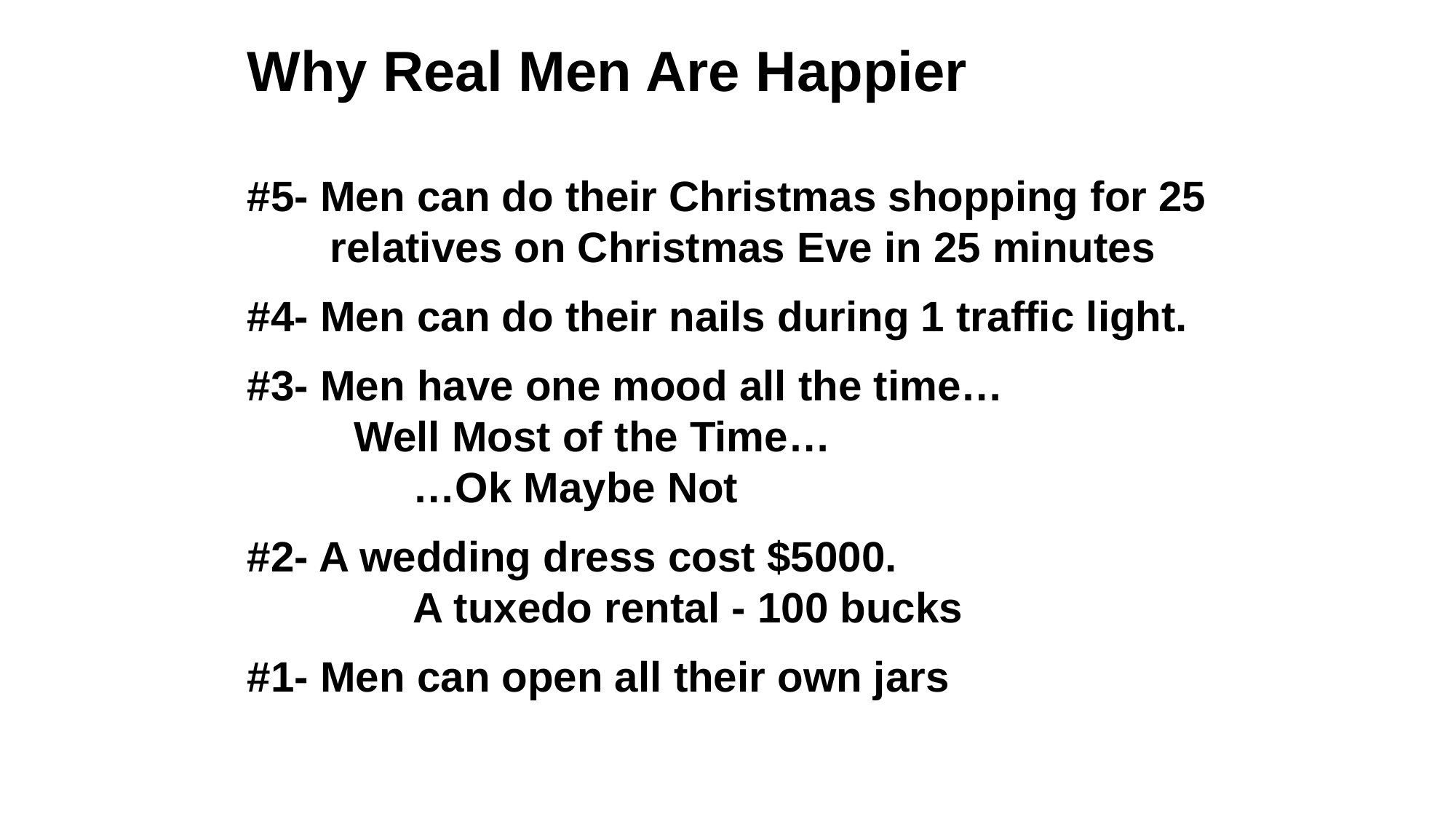

# Why Real Men Are Happier
#5- Men can do their Christmas shopping for 25
       relatives on Christmas Eve in 25 minutes
#4- Men can do their nails during 1 traffic light.
#3- Men have one mood all the time…
         Well Most of the Time…
              …Ok Maybe Not
#2- A wedding dress cost $5000.
              A tuxedo rental - 100 bucks
#1- Men can open all their own jars